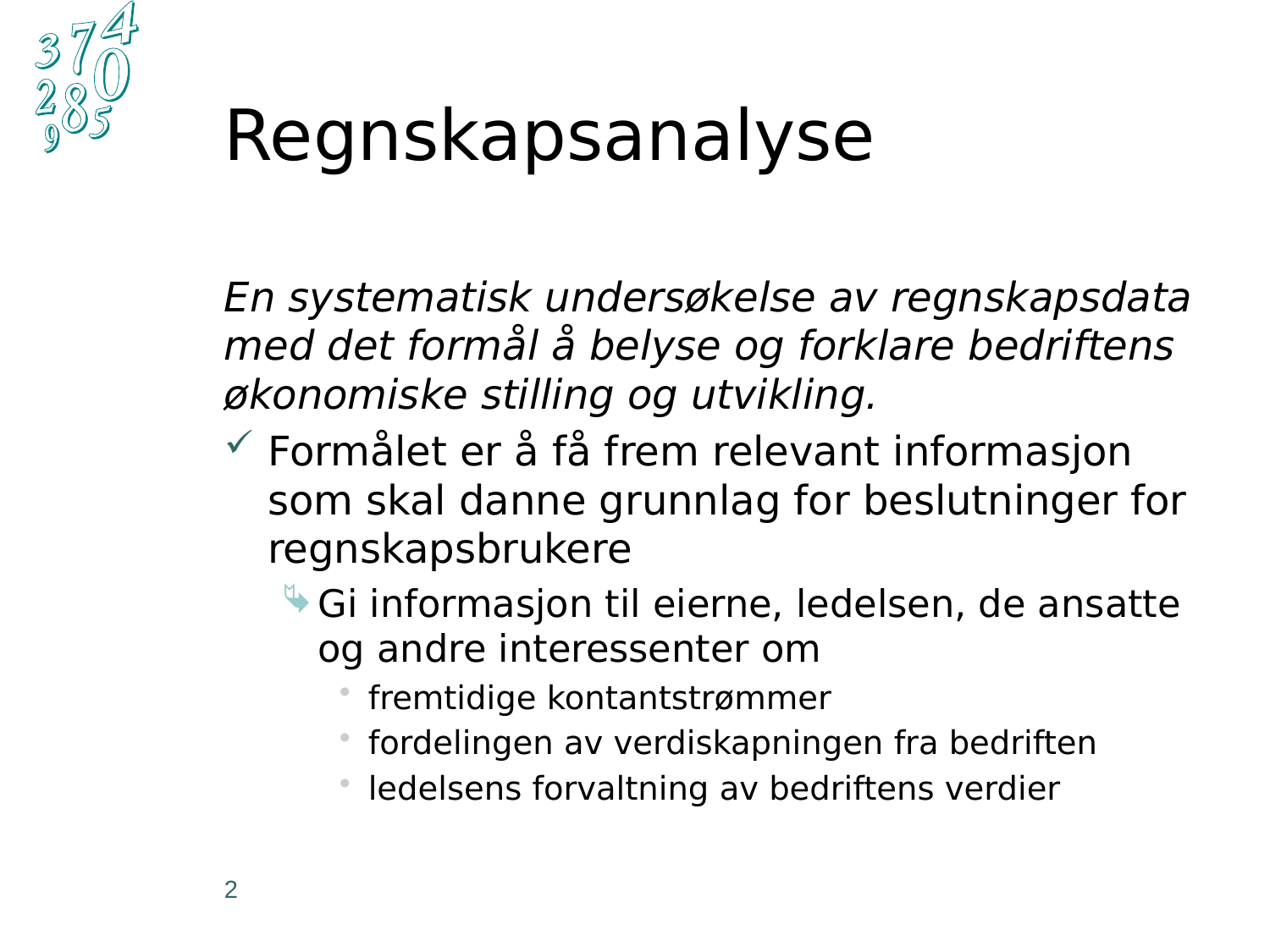

# Regnskapsanalyse
En systematisk undersøkelse av regnskapsdata med det formål å belyse og forklare bedriftens økonomiske stilling og utvikling.
Formålet er å få frem relevant informasjon som skal danne grunnlag for beslutninger for regnskapsbrukere
Gi informasjon til eierne, ledelsen, de ansatte og andre interessenter om
fremtidige kontantstrømmer
fordelingen av verdiskapningen fra bedriften
ledelsens forvaltning av bedriftens verdier
2